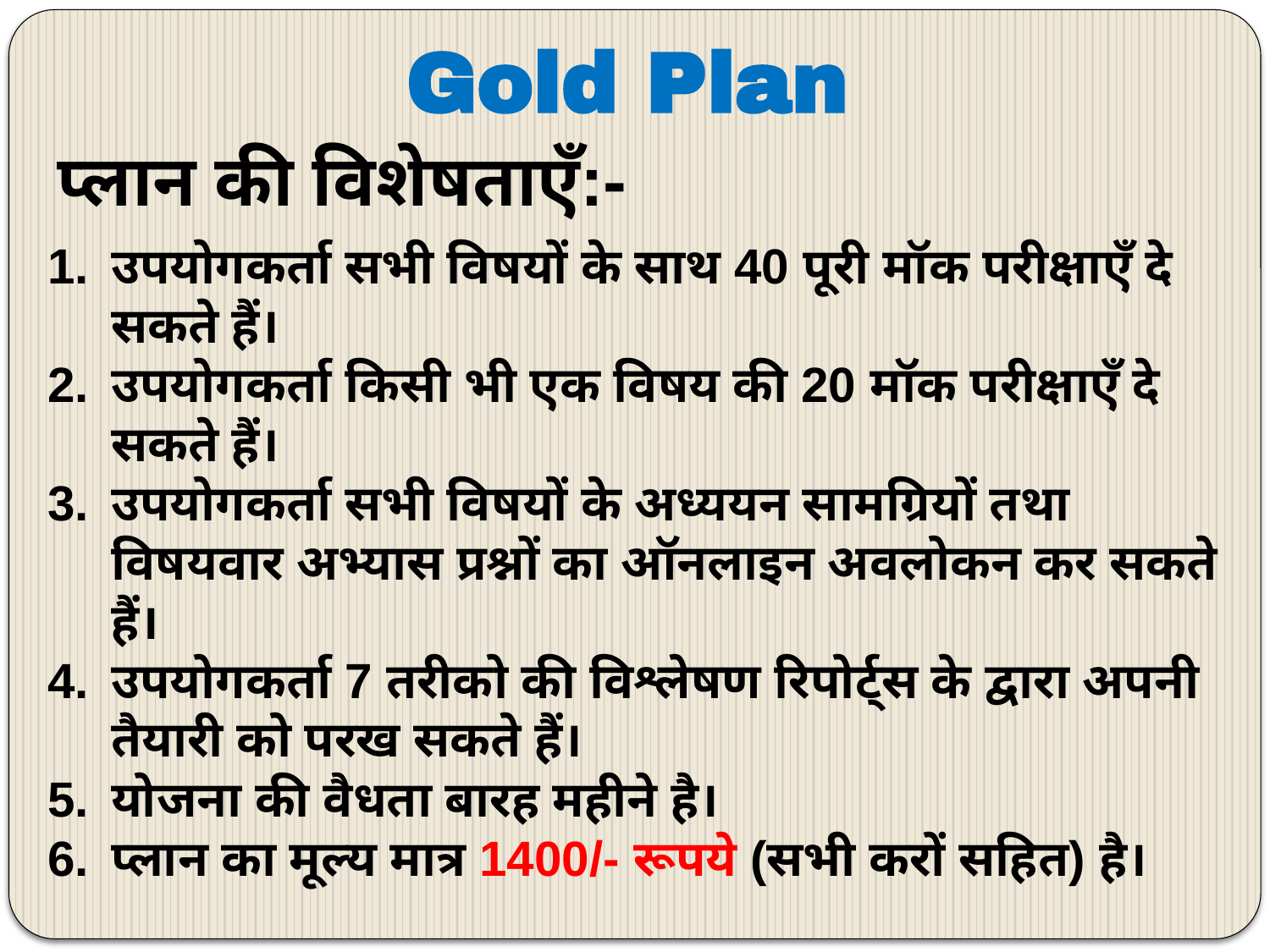

Gold Plan
प्लान की विशेषताएँ:-
उपयोगकर्ता सभी विषयों के साथ 40 पूरी मॉक परीक्षाएँ दे सकते हैं।
उपयोगकर्ता किसी भी एक विषय की 20 मॉक परीक्षाएँ दे सकते हैं।
उपयोगकर्ता सभी विषयों के अध्ययन सामग्रियों तथा विषयवार अभ्यास प्रश्नों का ऑनलाइन अवलोकन कर सकते हैं।
उपयोगकर्ता 7 तरीको की विश्लेषण रिपोर्ट्स के द्वारा अपनी तैयारी को परख सकते हैं।
योजना की वैधता बारह महीने है।
प्लान का मूल्य मात्र 1400/- रूपये (सभी करों सहित) है।